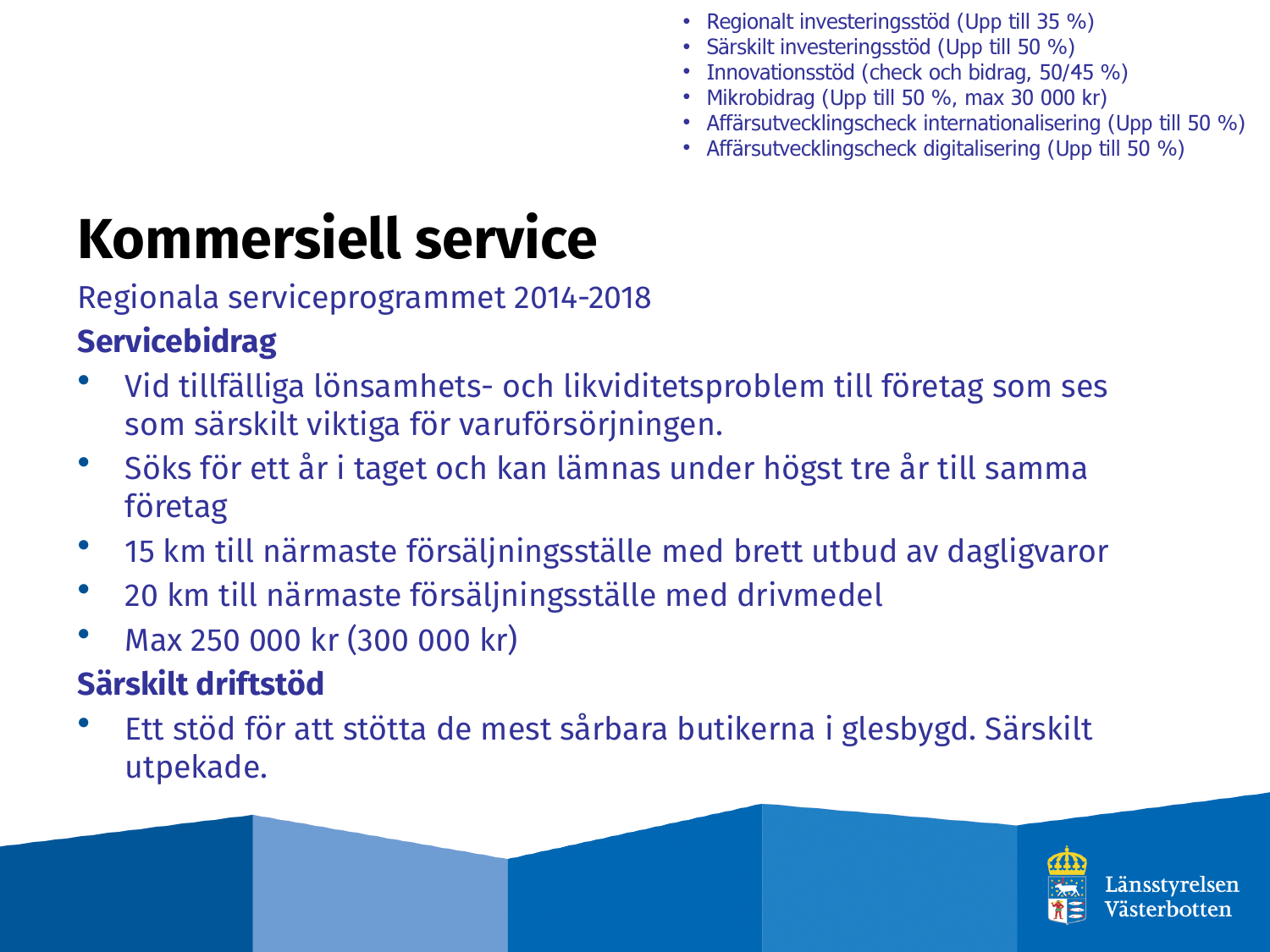

Regionalt investeringsstöd (Upp till 35 %)
Särskilt investeringsstöd (Upp till 50 %)
Innovationsstöd (check och bidrag, 50/45 %)
Mikrobidrag (Upp till 50 %, max 30 000 kr)
Affärsutvecklingscheck internationalisering (Upp till 50 %)
Affärsutvecklingscheck digitalisering (Upp till 50 %)

Kommersiell service
Regionala serviceprogrammet 2014-2018
Servicebidrag
Vid tillfälliga lönsamhets- och likviditetsproblem till företag som ses som särskilt viktiga för varuförsörjningen.
Söks för ett år i taget och kan lämnas under högst tre år till samma företag
15 km till närmaste försäljningsställe med brett utbud av dagligvaror
20 km till närmaste försäljningsställe med drivmedel
Max 250 000 kr (300 000 kr)
Särskilt driftstöd
Ett stöd för att stötta de mest sårbara butikerna i glesbygd. Särskilt utpekade.